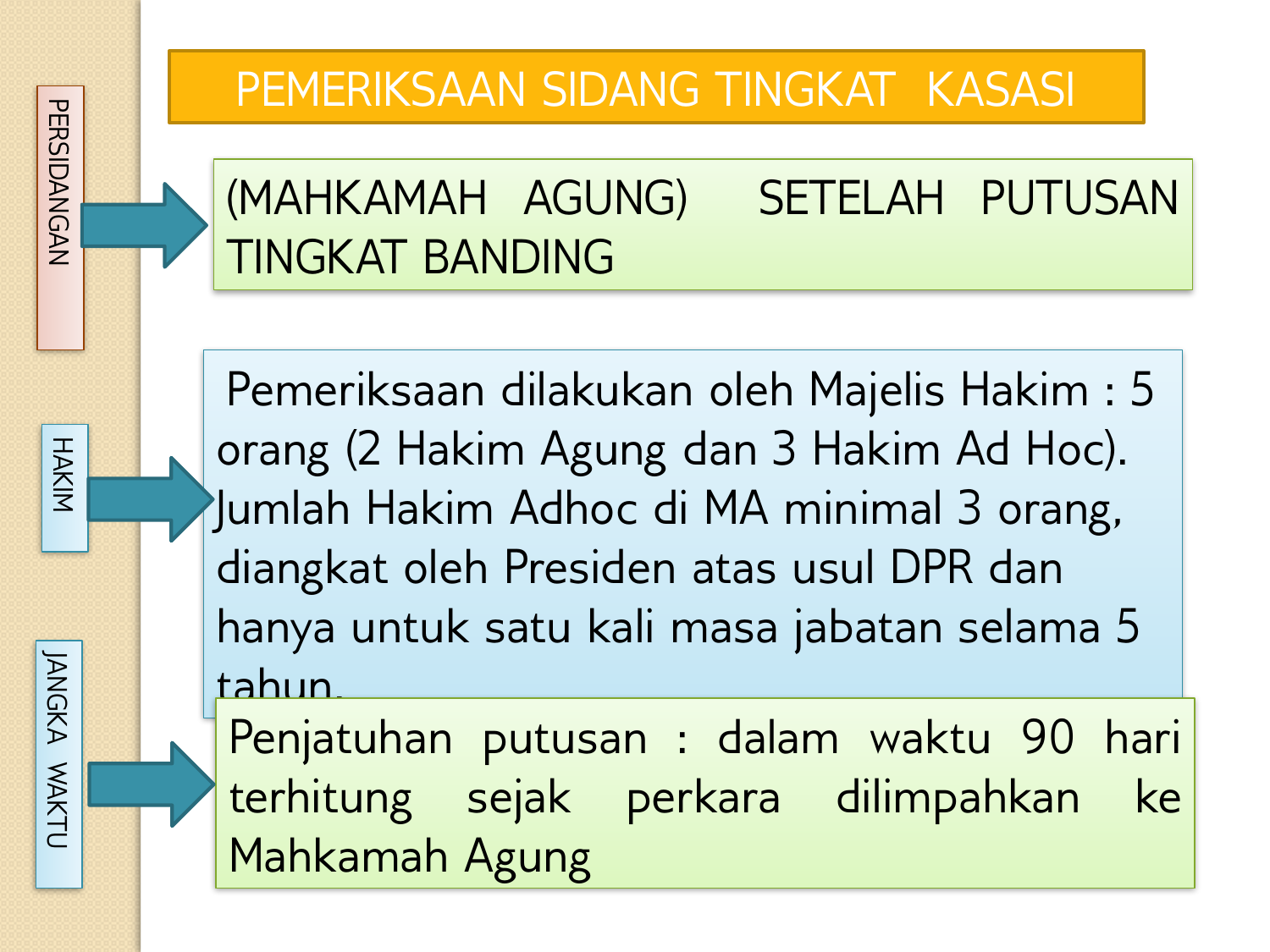

PEMERIKSAAN SIDANG TINGKAT  KASASI
(MAHKAMAH AGUNG)  SETELAH PUTUSAN TINGKAT BANDING

PERSIDANGAN
 Pemeriksaan dilakukan oleh Majelis Hakim : 5 orang (2 Hakim Agung dan 3 Hakim Ad Hoc). Jumlah Hakim Adhoc di MA minimal 3 orang, diangkat oleh Presiden atas usul DPR dan hanya untuk satu kali masa jabatan selama 5 tahun.

HAKIM
Penjatuhan putusan : dalam waktu 90 hari terhitung sejak perkara dilimpahkan ke Mahkamah Agung
JANGKA  WAKTU